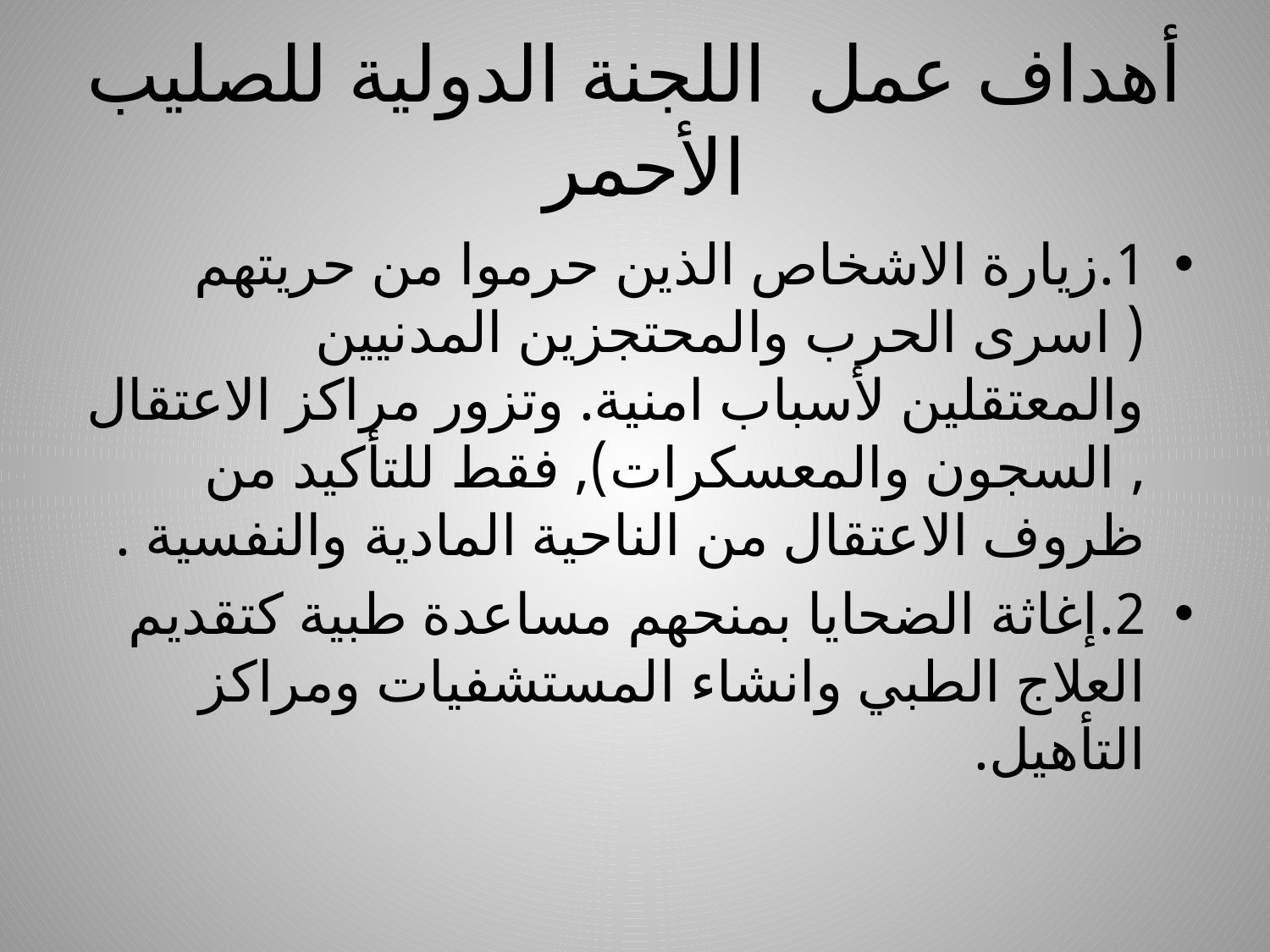

# أهداف عمل  اللجنة الدولية للصليب الأحمر
1.	زيارة الاشخاص الذين حرموا من حريتهم ( اسرى الحرب والمحتجزين المدنيين والمعتقلين لأسباب امنية. وتزور مراكز الاعتقال , السجون والمعسكرات), فقط للتأكيد من ظروف الاعتقال من الناحية المادية والنفسية .
2.	إغاثة الضحايا بمنحهم مساعدة طبية كتقديم العلاج الطبي وانشاء المستشفيات ومراكز التأهيل.